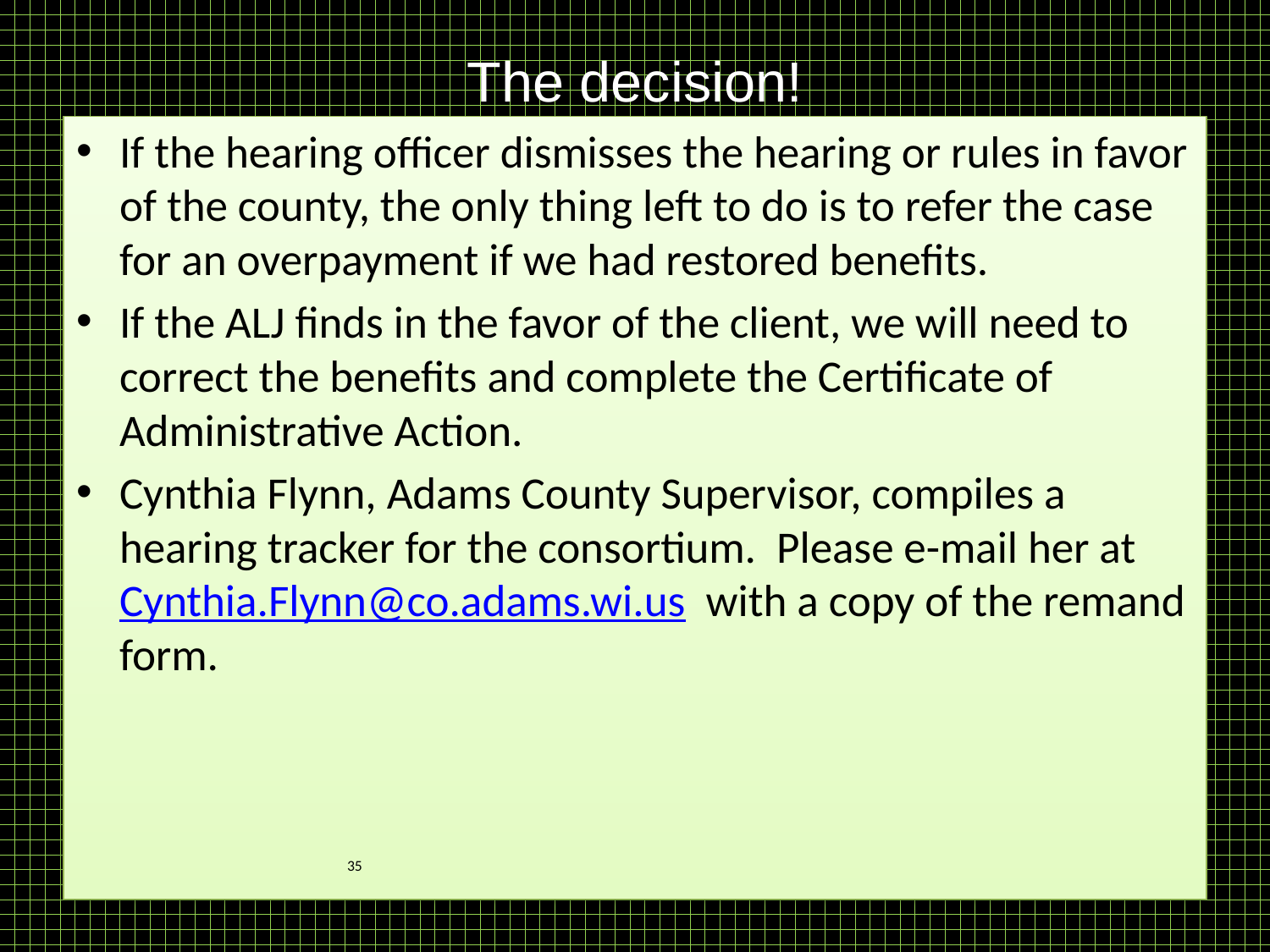

# The decision!
If the hearing officer dismisses the hearing or rules in favor of the county, the only thing left to do is to refer the case for an overpayment if we had restored benefits.
If the ALJ finds in the favor of the client, we will need to correct the benefits and complete the Certificate of Administrative Action.
Cynthia Flynn, Adams County Supervisor, compiles a hearing tracker for the consortium.  Please e-mail her at Cynthia.Flynn@co.adams.wi.us  with a copy of the remand form.

 				     35